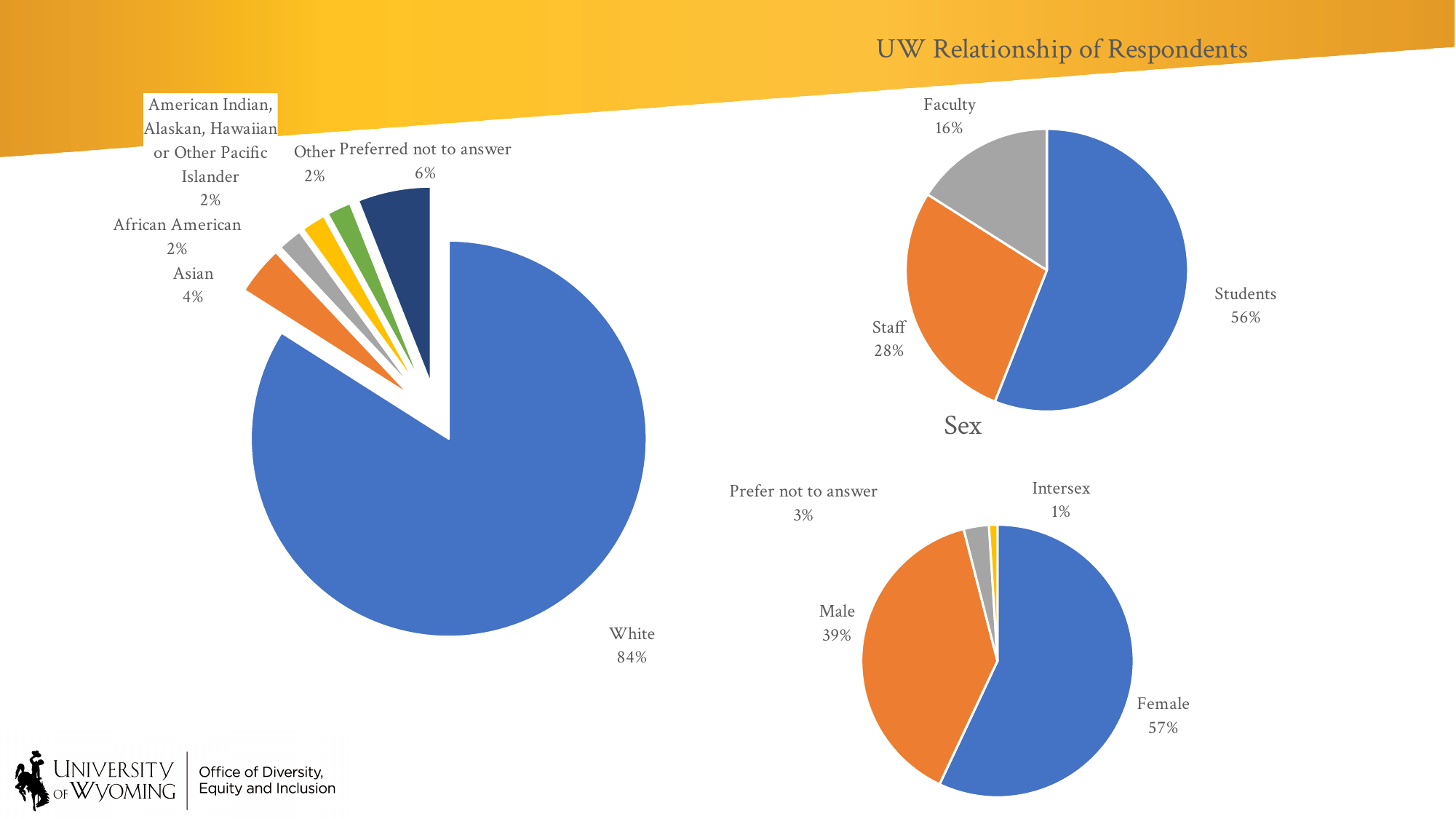

### Chart: UW Relationship of Respondents

| Category | Sales |
|---|---|
| Students | 0.56 |
| Staff | 0.28 |
| Faculty | 0.16 |

### Chart

| Category | Sales |
|---|---|
| White | 0.84 |
| Asian | 0.04 |
| African American | 0.02 |
| American Indian, Alaskan, Hawaiian or Other Pacific Islander | 0.02 |
|  | None |
| Other | 0.02 |
| Preferred not to answer | 0.06 |

### Chart: Sex

| Category | Sales |
|---|---|
| Female | 0.57 |
| Male | 0.39 |
| Prefer not to answer | 0.03 |
| Intersex | 0.01 |